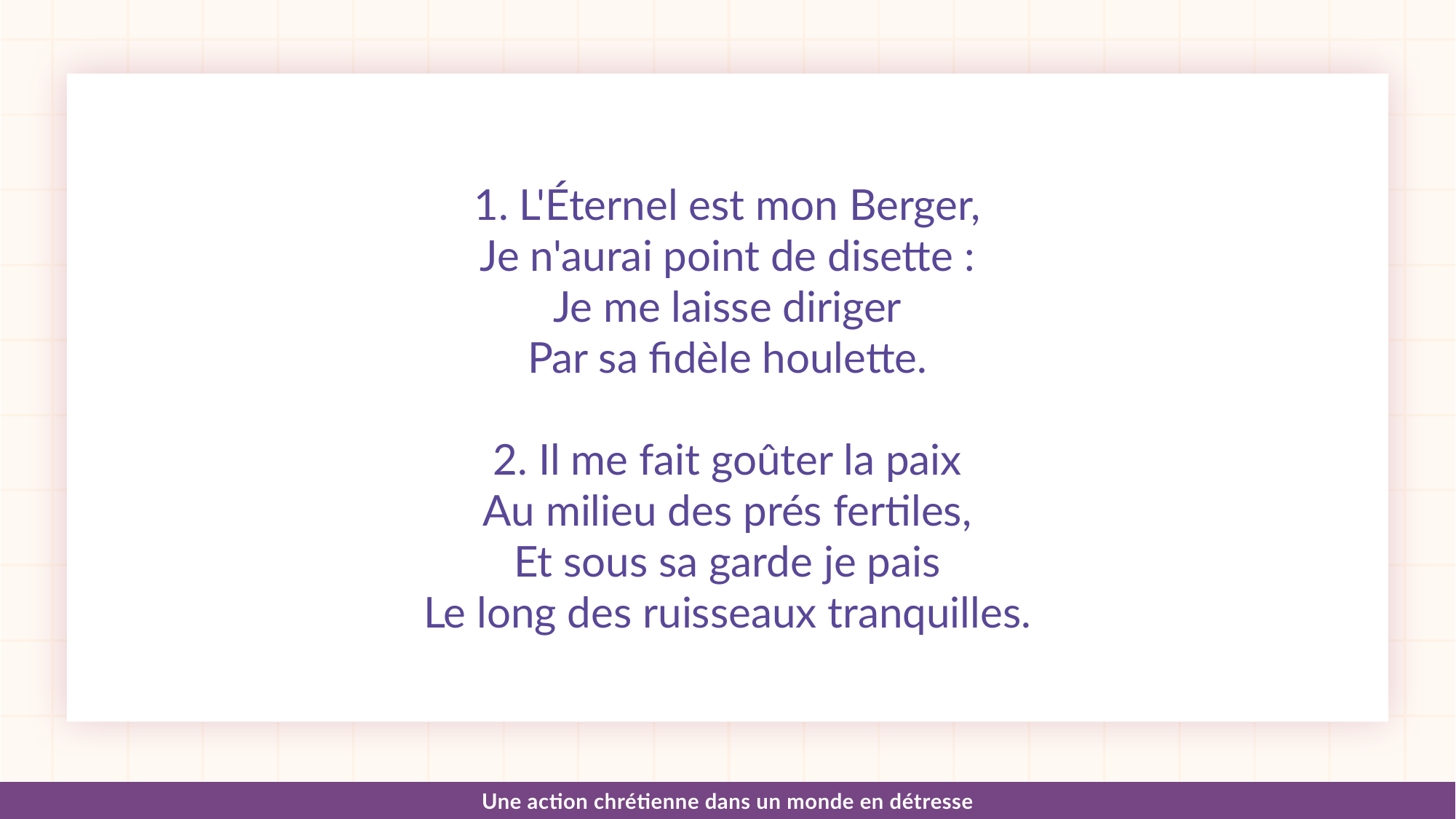

1. L'Éternel est mon Berger,
Je n'aurai point de disette :
Je me laisse diriger
Par sa fidèle houlette.

2. Il me fait goûter la paix
Au milieu des prés fertiles,
Et sous sa garde je pais
Le long des ruisseaux tranquilles.